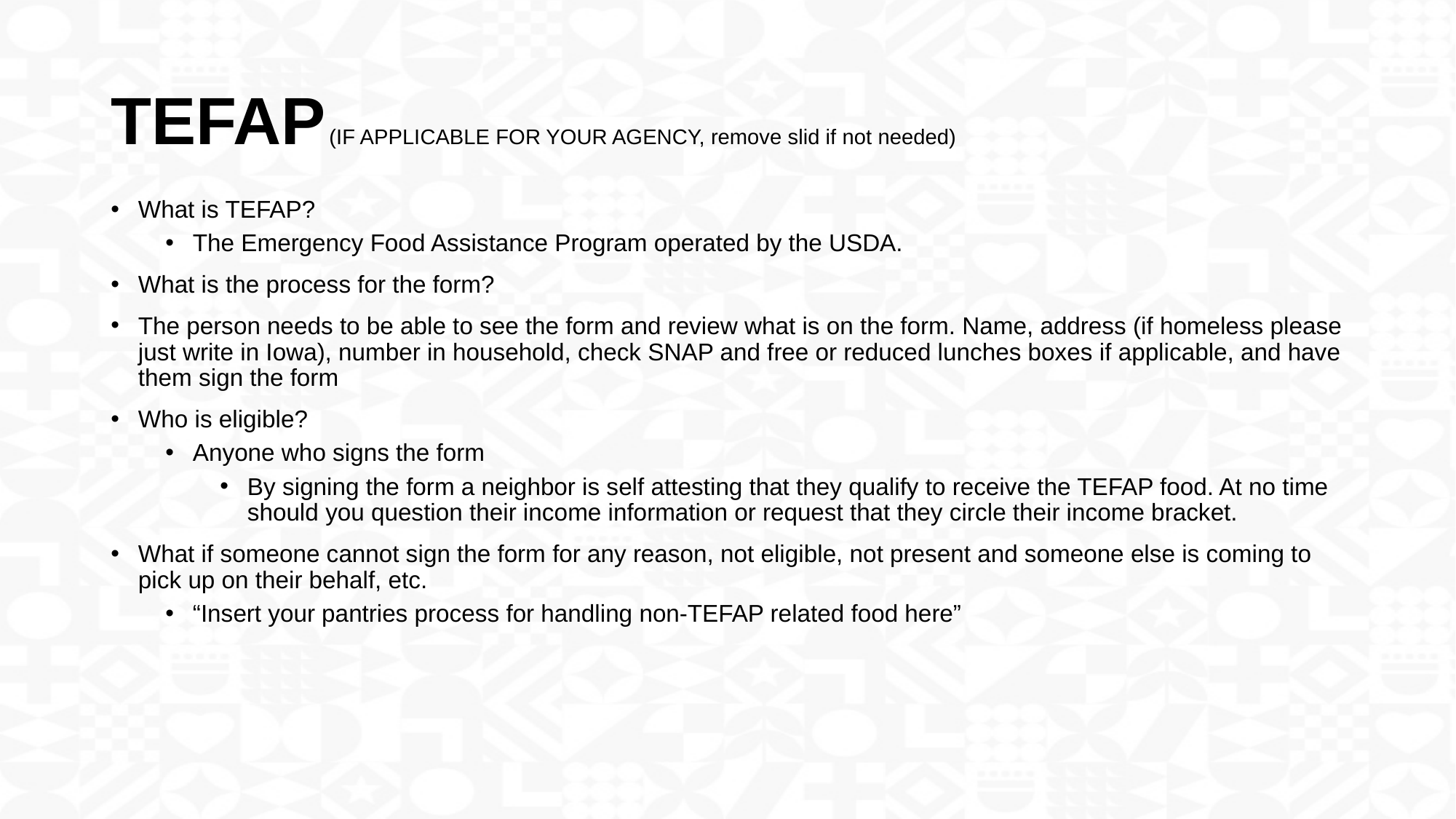

# TEFAP	(IF APPLICABLE FOR YOUR AGENCY, remove slid if not needed)
What is TEFAP?
The Emergency Food Assistance Program operated by the USDA.
What is the process for the form?
The person needs to be able to see the form and review what is on the form. Name, address (if homeless please just write in Iowa), number in household, check SNAP and free or reduced lunches boxes if applicable, and have them sign the form
Who is eligible?
Anyone who signs the form
By signing the form a neighbor is self attesting that they qualify to receive the TEFAP food. At no time should you question their income information or request that they circle their income bracket.
What if someone cannot sign the form for any reason, not eligible, not present and someone else is coming to pick up on their behalf, etc.
“Insert your pantries process for handling non-TEFAP related food here”